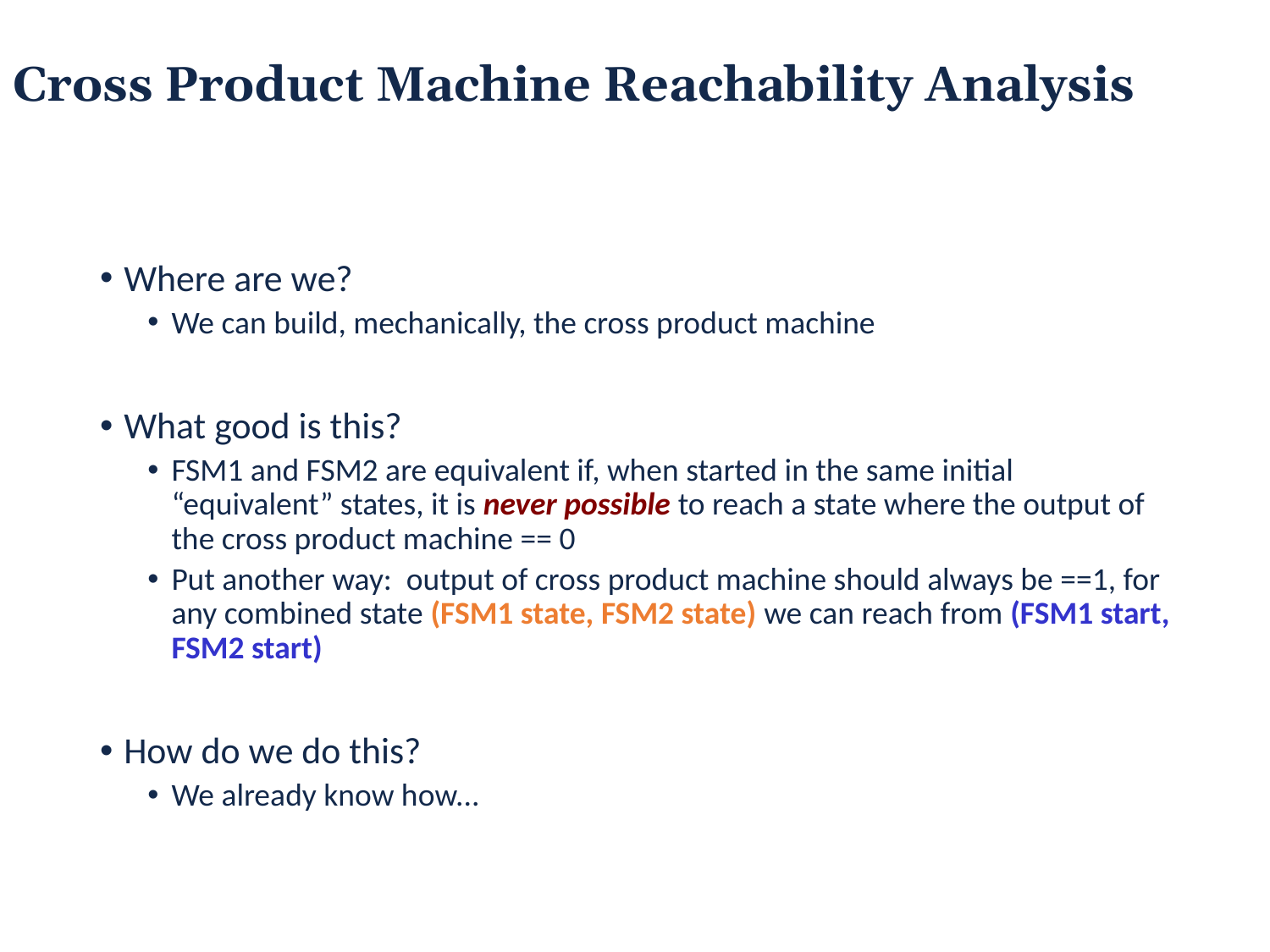

Cross Product Machine Reachability Analysis
Where are we?
We can build, mechanically, the cross product machine

What good is this?
FSM1 and FSM2 are equivalent if, when started in the same initial “equivalent” states, it is never possible to reach a state where the output of the cross product machine == 0
Put another way:  output of cross product machine should always be ==1, for any combined state (FSM1 state, FSM2 state) we can reach from (FSM1 start, FSM2 start)

How do we do this?
We already know how...